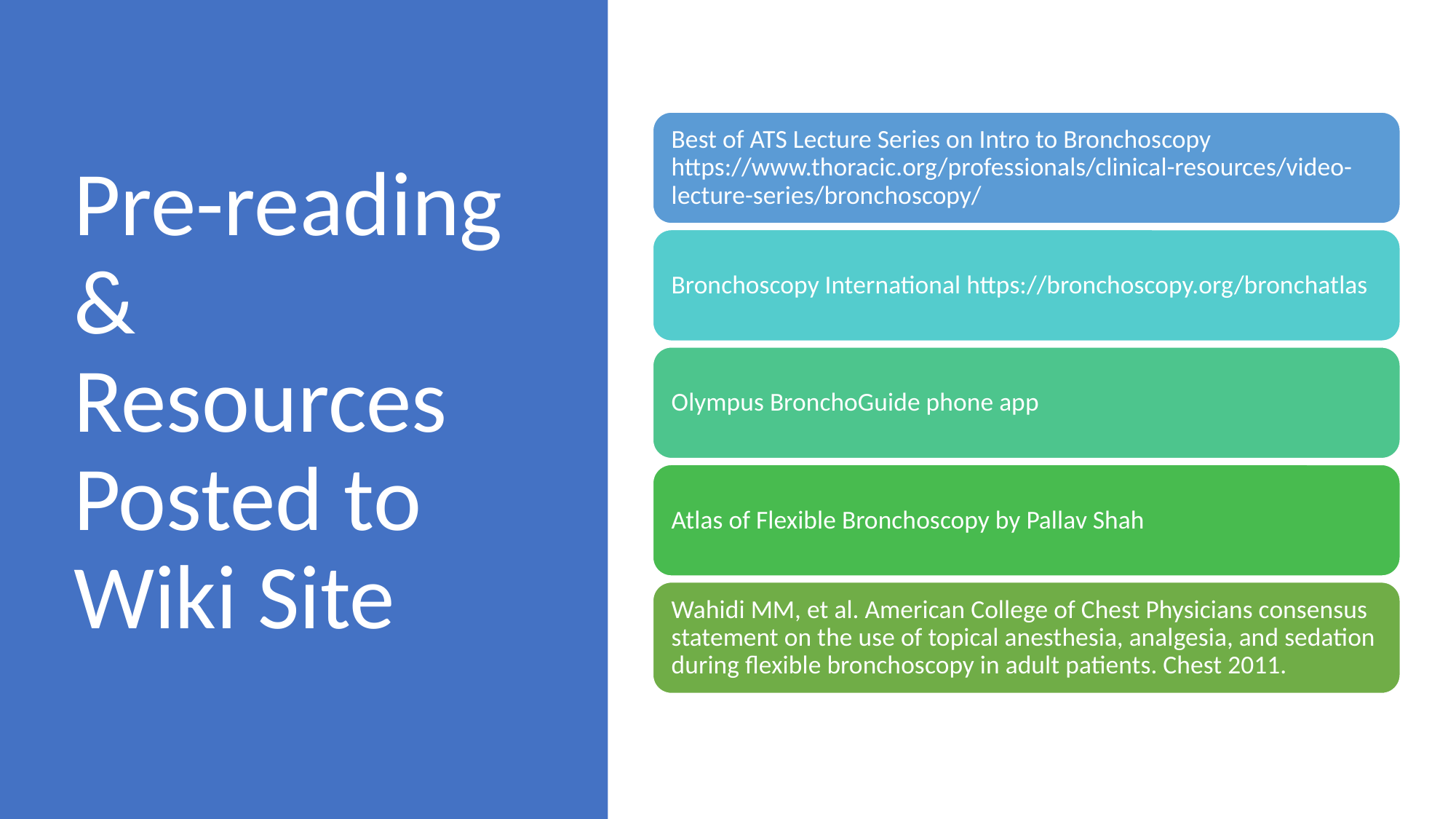

# Pre-reading & Resources Posted to Wiki Site
Best of ATS Lecture Series on Intro to Bronchoscopy https://www.thoracic.org/professionals/clinical-resources/video-lecture-series/bronchoscopy/
Bronchoscopy International https://bronchoscopy.org/bronchatlas
Olympus BronchoGuide phone app
Atlas of Flexible Bronchoscopy by Pallav Shah
Wahidi MM, et al. American College of Chest Physicians consensus statement on the use of topical anesthesia, analgesia, and sedation during flexible bronchoscopy in adult patients. Chest 2011.